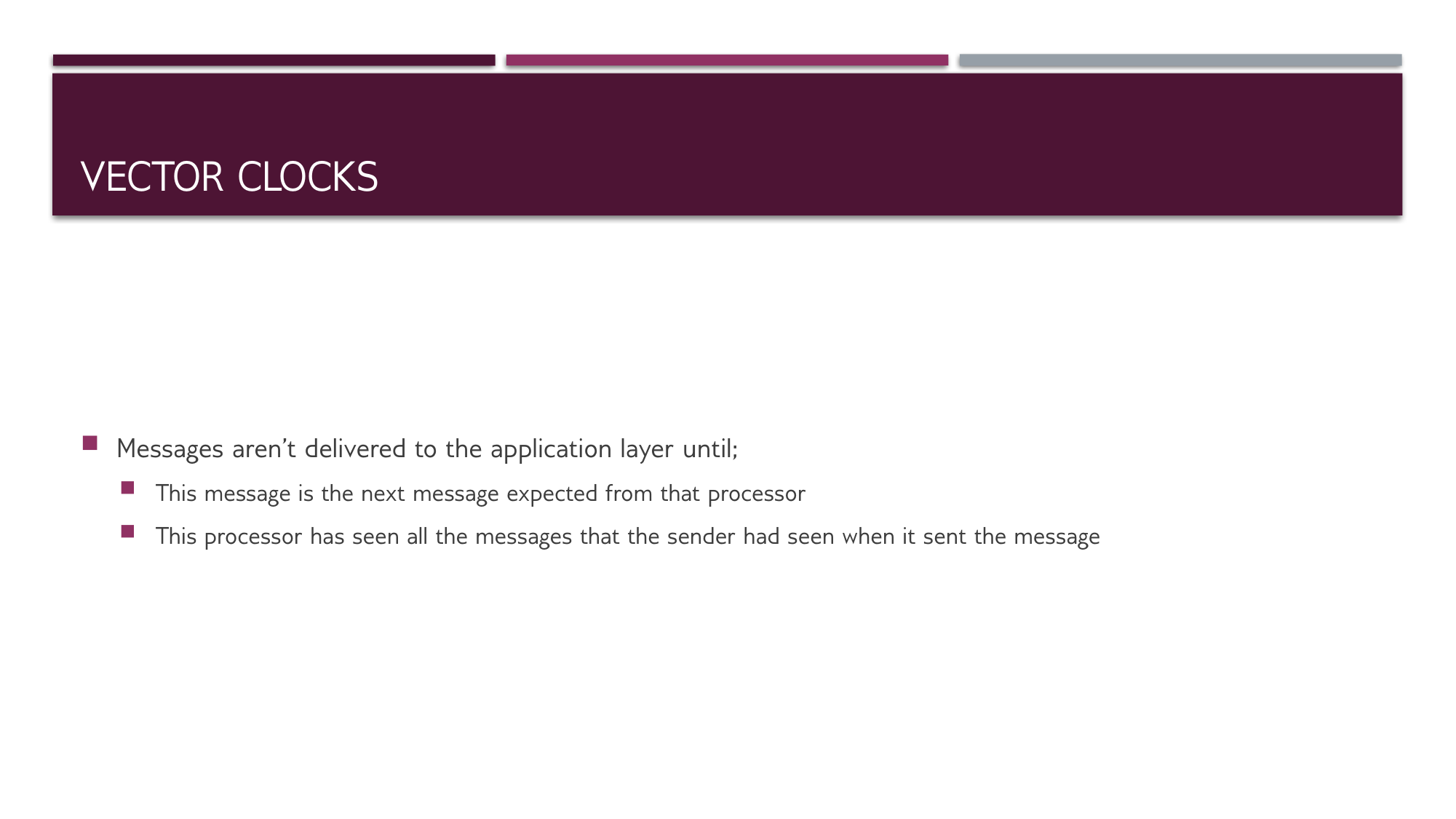

# Vector Clocks
Messages aren’t delivered to the application layer until;
This message is the next message expected from that processor
This processor has seen all the messages that the sender had seen when it sent the message